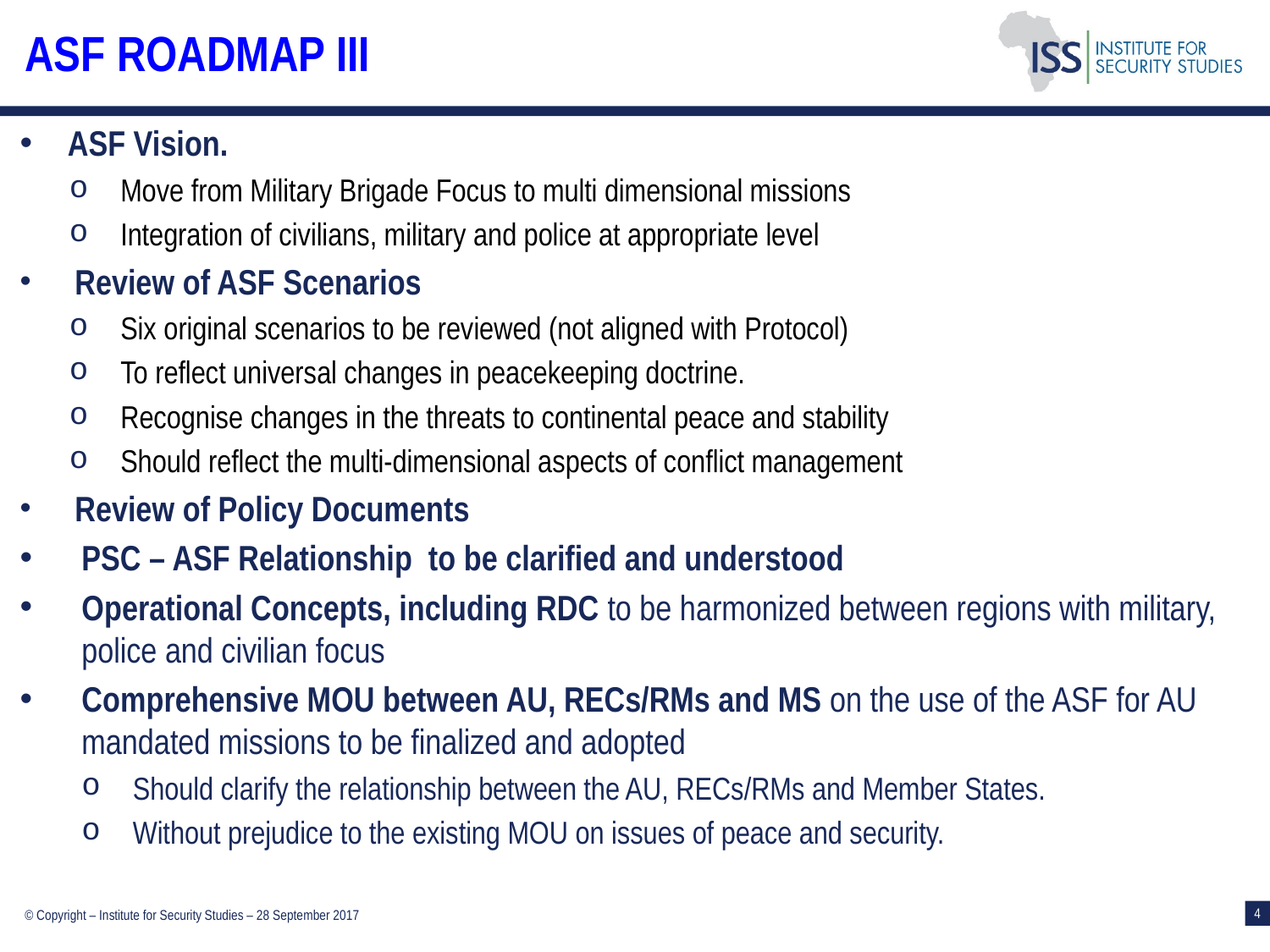

# ASF Roadmap III
ASF Vision.
Move from Military Brigade Focus to multi dimensional missions
Integration of civilians, military and police at appropriate level
 Review of ASF Scenarios
Six original scenarios to be reviewed (not aligned with Protocol)
To reflect universal changes in peacekeeping doctrine.
Recognise changes in the threats to continental peace and stability
Should reflect the multi-dimensional aspects of conflict management
 Review of Policy Documents
PSC – ASF Relationship  to be clarified and understood
Operational Concepts, including RDC to be harmonized between regions with military, police and civilian focus
Comprehensive MOU between AU, RECs/RMs and MS on the use of the ASF for AU mandated missions to be finalized and adopted
Should clarify the relationship between the AU, RECs/RMs and Member States.
Without prejudice to the existing MOU on issues of peace and security.